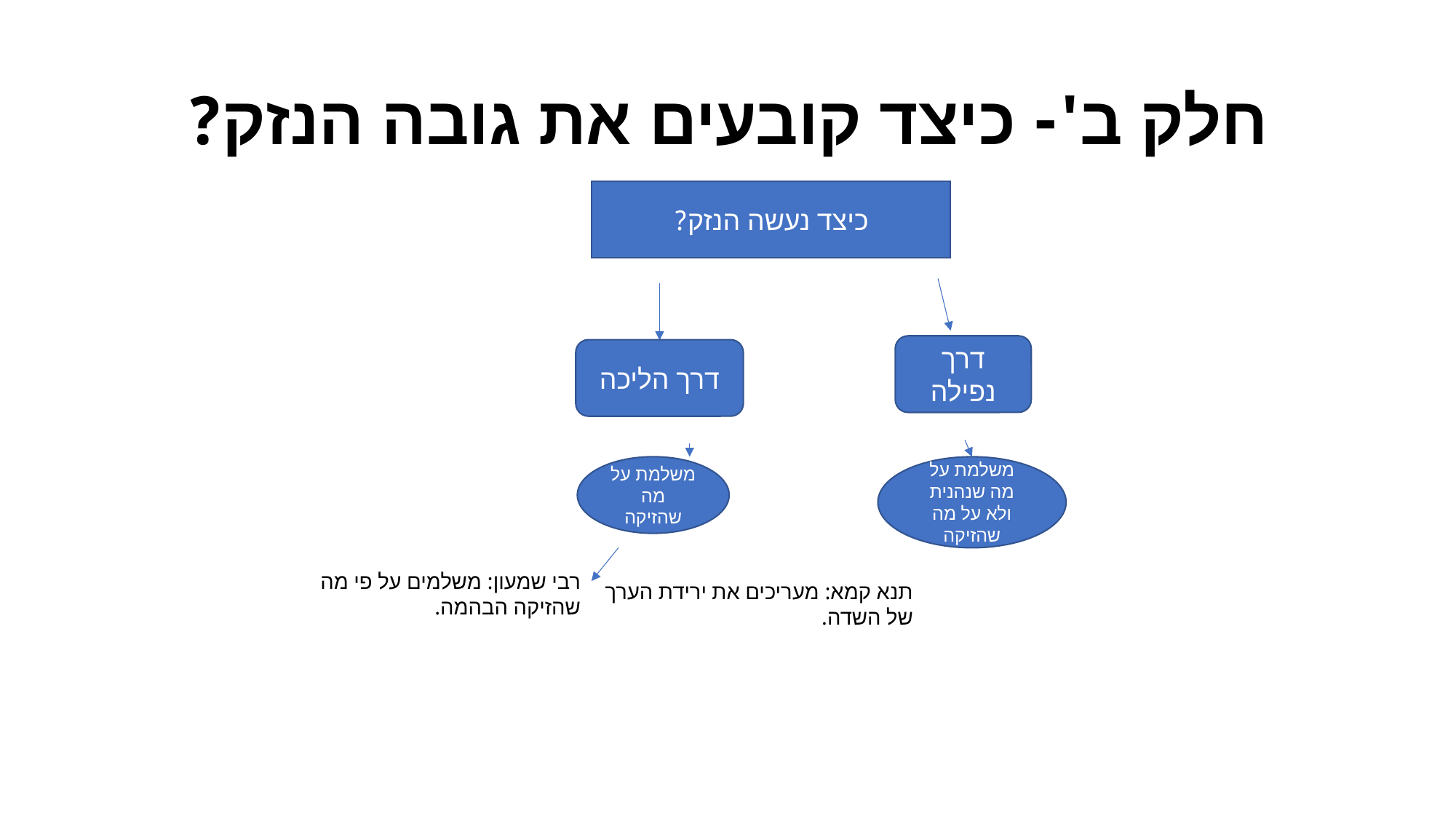

# חלק ב'- כיצד קובעים את גובה הנזק?
כיצד נעשה הנזק?
דרך נפילה
דרך הליכה
משלמת על מה שהזיקה
משלמת על מה שנהנית ולא על מה שהזיקה

רבי שמעון: משלמים על פי מה שהזיקה הבהמה.
תנא קמא: מעריכים את ירידת הערך של השדה.